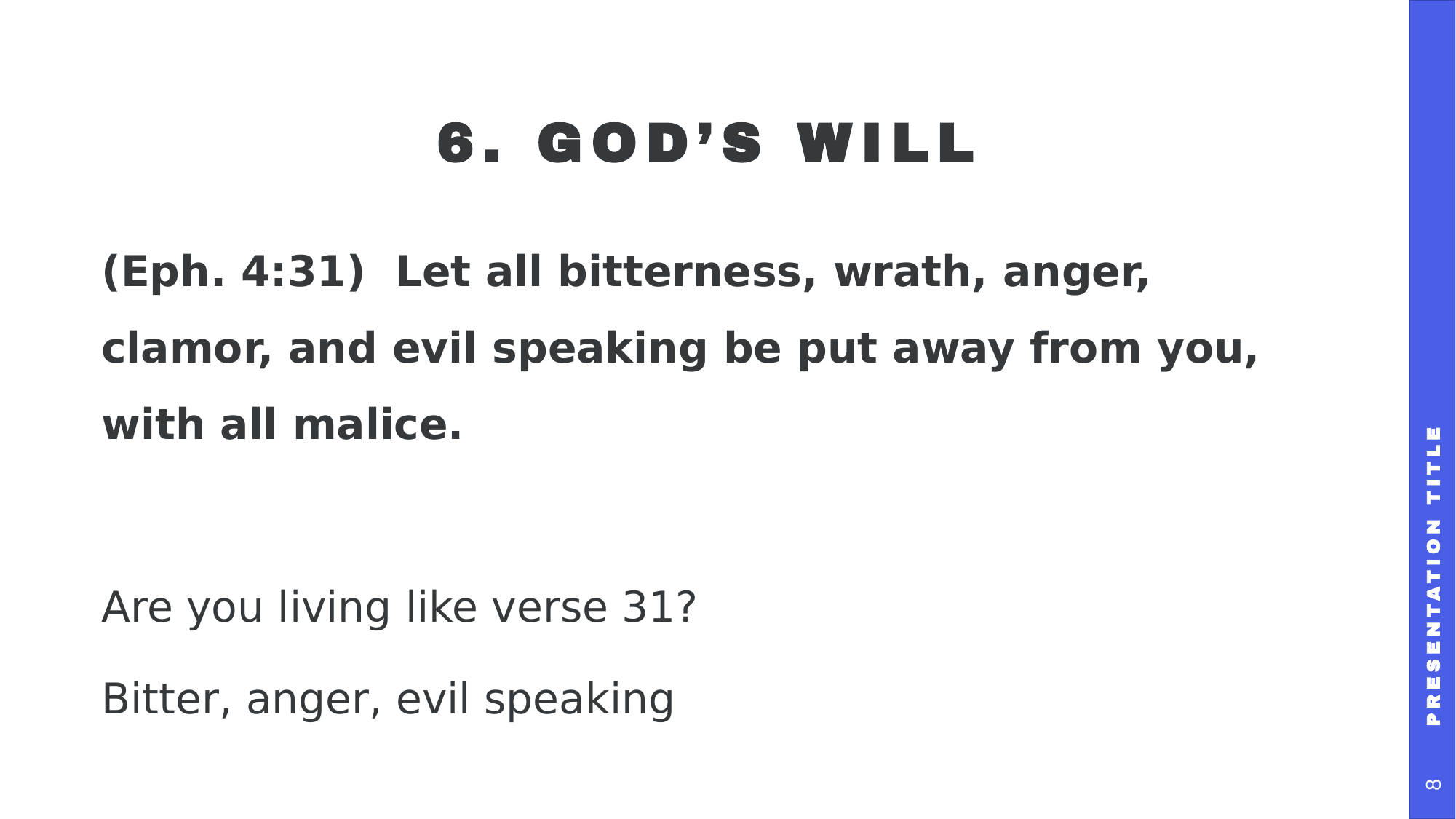

# 6. god’s will
(Eph. 4:31)  Let all bitterness, wrath, anger, clamor, and evil speaking be put away from you, with all malice.

Are you living like verse 31?
Bitter, anger, evil speaking
Presentation Title
8